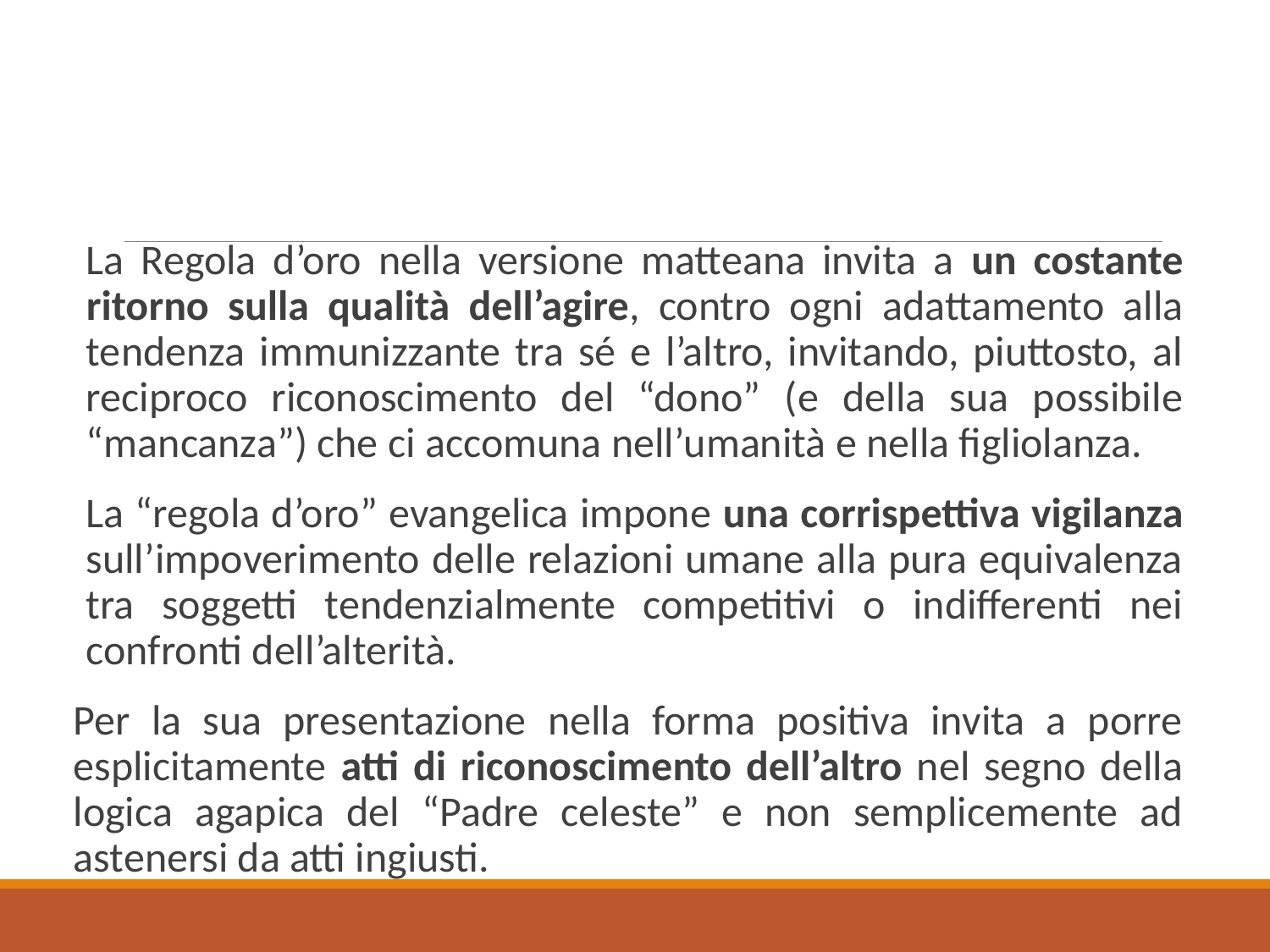

La Regola d’oro nella versione matteana invita a un costante ritorno sulla qualità dell’agire, contro ogni adattamento alla tendenza immunizzante tra sé e l’altro, invitando, piuttosto, al reciproco riconoscimento del “dono” (e della sua possibile “mancanza”) che ci accomuna nell’umanità e nella figliolanza.
La “regola d’oro” evangelica impone una corrispettiva vigilanza sull’impoverimento delle relazioni umane alla pura equivalenza tra soggetti tendenzialmente competitivi o indifferenti nei confronti dell’alterità.
Per la sua presentazione nella forma positiva invita a porre esplicitamente atti di riconoscimento dell’altro nel segno della logica agapica del “Padre celeste” e non semplicemente ad astenersi da atti ingiusti.